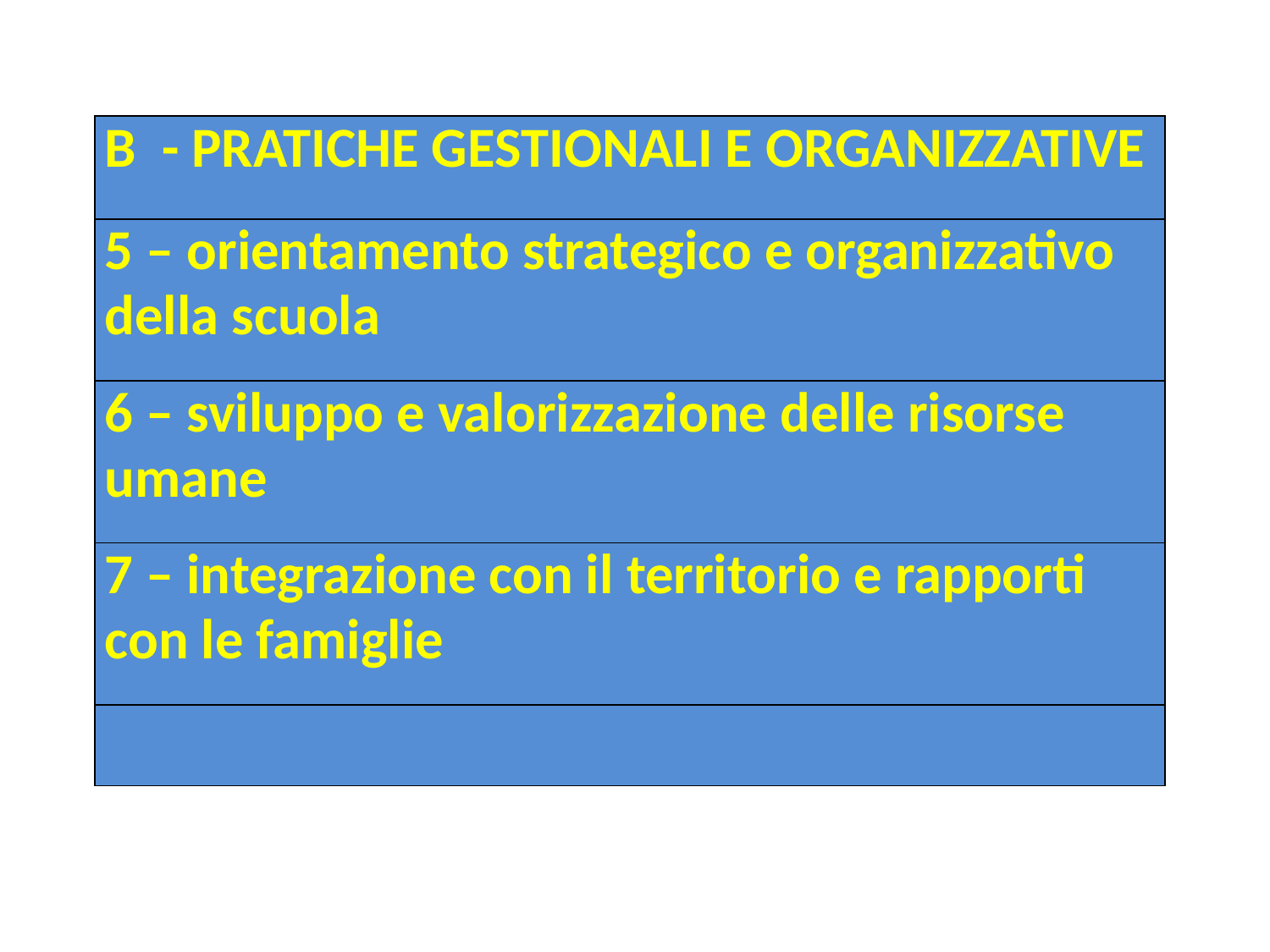

| B - PRATICHE GESTIONALI E ORGANIZZATIVE |
| --- |
| 5 – orientamento strategico e organizzativo della scuola |
| 6 – sviluppo e valorizzazione delle risorse umane |
| 7 – integrazione con il territorio e rapporti con le famiglie |
|  |